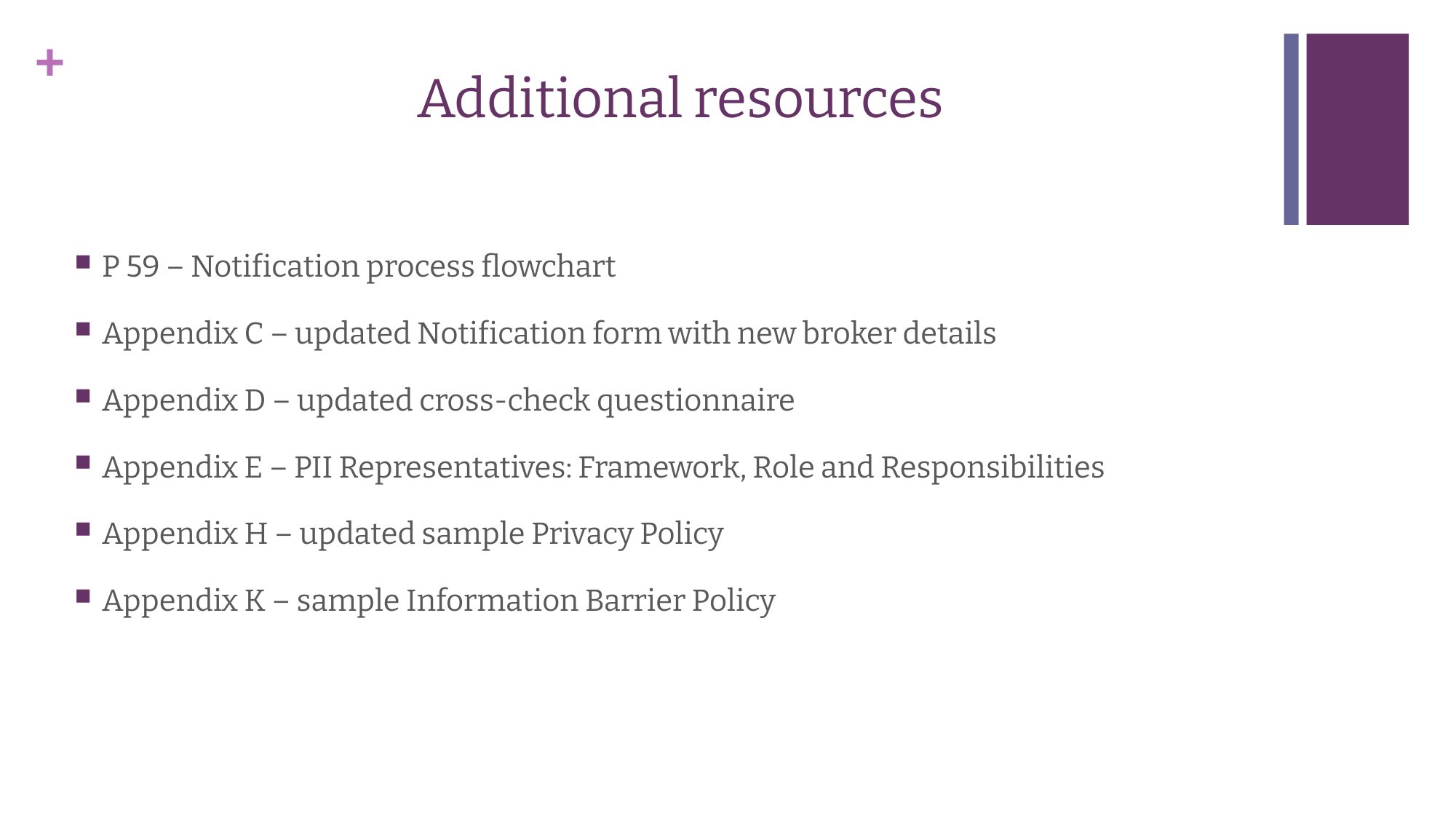

# Additional resources

P 59 – Notification process flowchart
Appendix C – updated Notification form with new broker details
Appendix D – updated cross-check questionnaire
Appendix E – PII Representatives: Framework, Role and Responsibilities
Appendix H – updated sample Privacy Policy
Appendix K – sample Information Barrier Policy